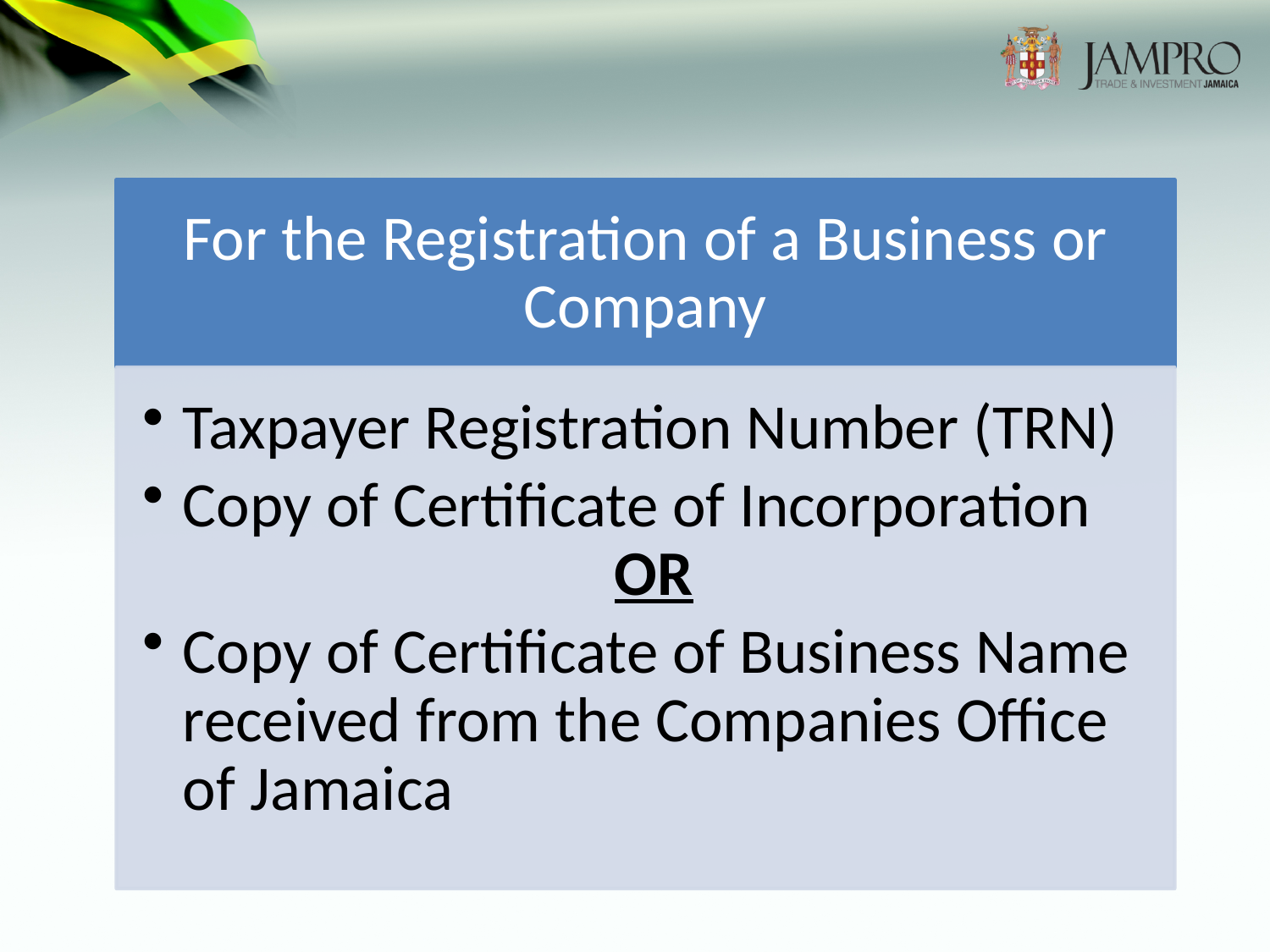

For the Registration of a Business or Company
Taxpayer Registration Number (TRN)
Copy of Certificate of Incorporation
                              OR
Copy of Certificate of Business Name received from the Companies Office of Jamaica